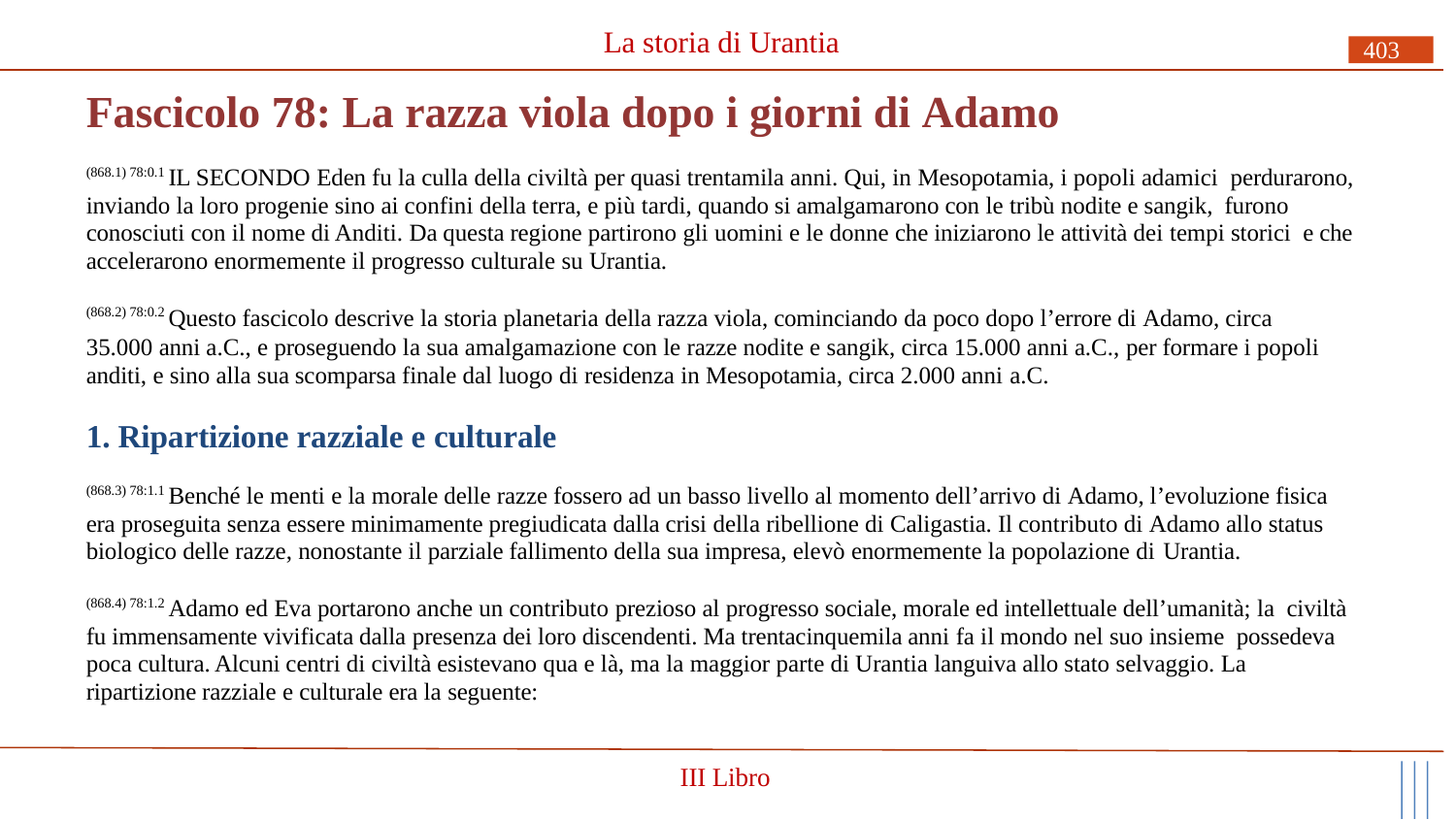

La storia di Urantia
403

# Fascicolo 78: La razza viola dopo i giorni di Adamo
(868.1) 78:0.1 IL SECONDO Eden fu la culla della civiltà per quasi trentamila anni. Qui, in Mesopotamia, i popoli adamici  perdurarono, inviando la loro progenie sino ai confini della terra, e più tardi, quando si amalgamarono con le tribù nodite e sangik,  furono conosciuti con il nome di Anditi. Da questa regione partirono gli uomini e le donne che iniziarono le attività dei tempi storici  e che accelerarono enormemente il progresso culturale su Urantia.

(868.2) 78:0.2 Questo fascicolo descrive la storia planetaria della razza viola, cominciando da poco dopo l’errore di Adamo, circa
35.000 anni a.C., e proseguendo la sua amalgamazione con le razze nodite e sangik, circa 15.000 anni a.C., per formare i popoli  anditi, e sino alla sua scomparsa finale dal luogo di residenza in Mesopotamia, circa 2.000 anni a.C.

1. Ripartizione razziale e culturale
(868.3) 78:1.1 Benché le menti e la morale delle razze fossero ad un basso livello al momento dell’arrivo di Adamo, l’evoluzione fisica  era proseguita senza essere minimamente pregiudicata dalla crisi della ribellione di Caligastia. Il contributo di Adamo allo status  biologico delle razze, nonostante il parziale fallimento della sua impresa, elevò enormemente la popolazione di Urantia.

(868.4) 78:1.2 Adamo ed Eva portarono anche un contributo prezioso al progresso sociale, morale ed intellettuale dell’umanità; la  civiltà fu immensamente vivificata dalla presenza dei loro discendenti. Ma trentacinquemila anni fa il mondo nel suo insieme  possedeva poca cultura. Alcuni centri di civiltà esistevano qua e là, ma la maggior parte di Urantia languiva allo stato selvaggio. La  ripartizione razziale e culturale era la seguente:

III Libro